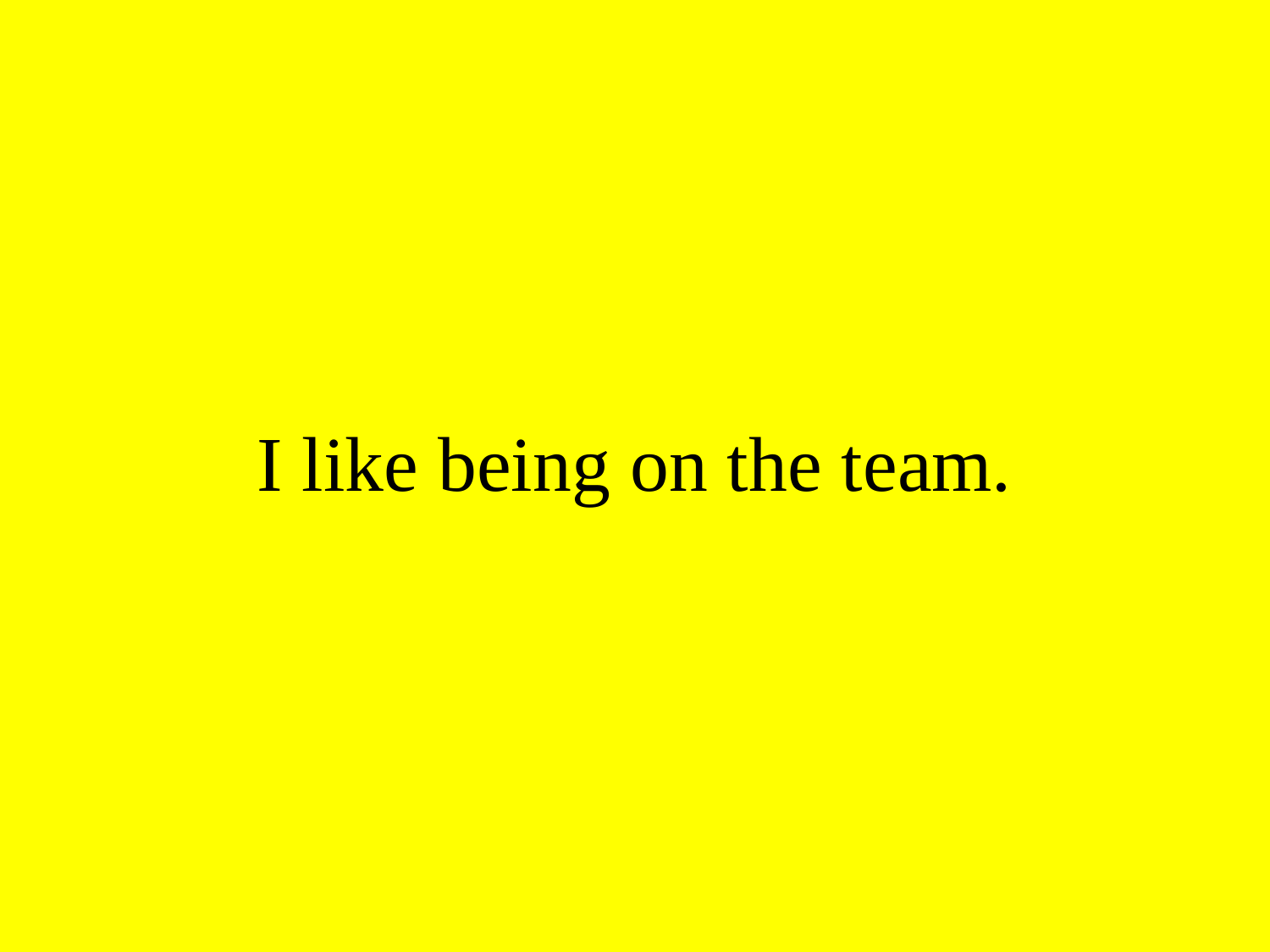

# I like being on the team.